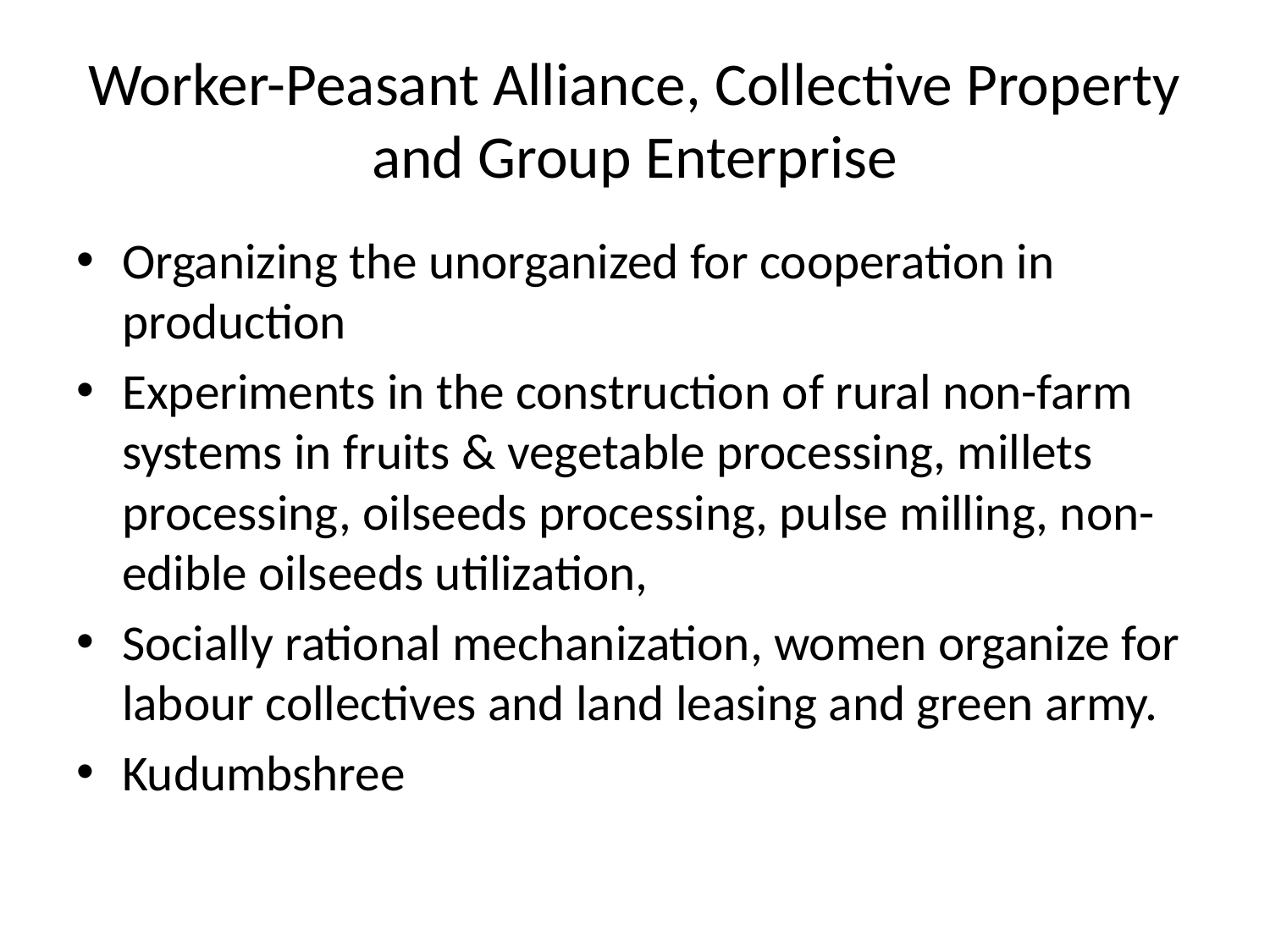

# Worker-Peasant Alliance, Collective Property and Group Enterprise
Organizing the unorganized for cooperation in production
Experiments in the construction of rural non-farm systems in fruits & vegetable processing, millets processing, oilseeds processing, pulse milling, non-edible oilseeds utilization,
Socially rational mechanization, women organize for labour collectives and land leasing and green army.
Kudumbshree